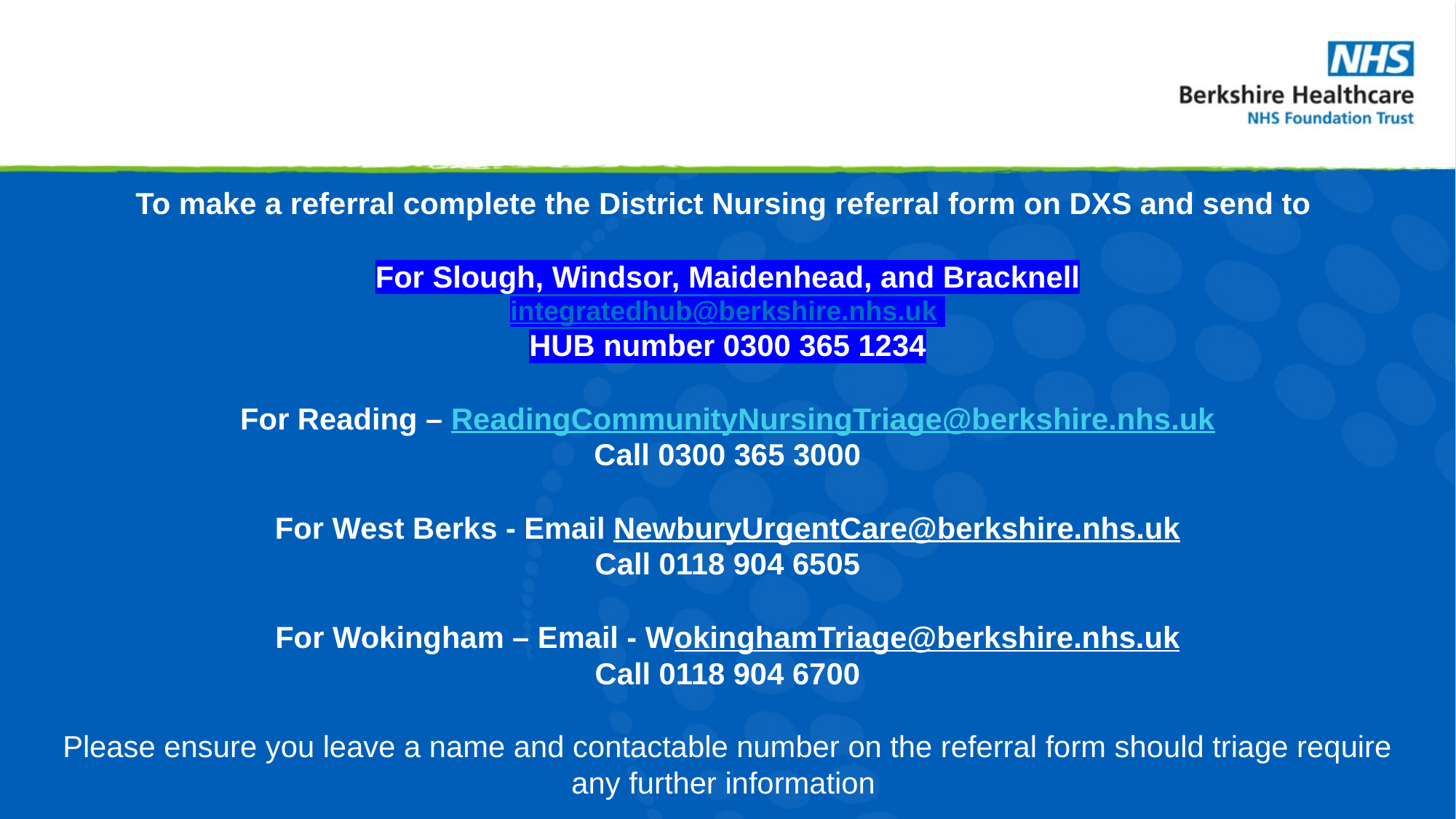

To make a referral complete the District Nursing referral form on DXS and send to

For Slough, Windsor, Maidenhead, and Bracknell
integratedhub@berkshire.nhs.uk
HUB number 0300 365 1234

For Reading – ReadingCommunityNursingTriage@berkshire.nhs.uk
Call 0300 365 3000

For West Berks - Email NewburyUrgentCare@berkshire.nhs.uk
Call 0118 904 6505

For Wokingham – Email - WokinghamTriage@berkshire.nhs.uk
Call 0118 904 6700

Please ensure you leave a name and contactable number on the referral form should triage require any further information